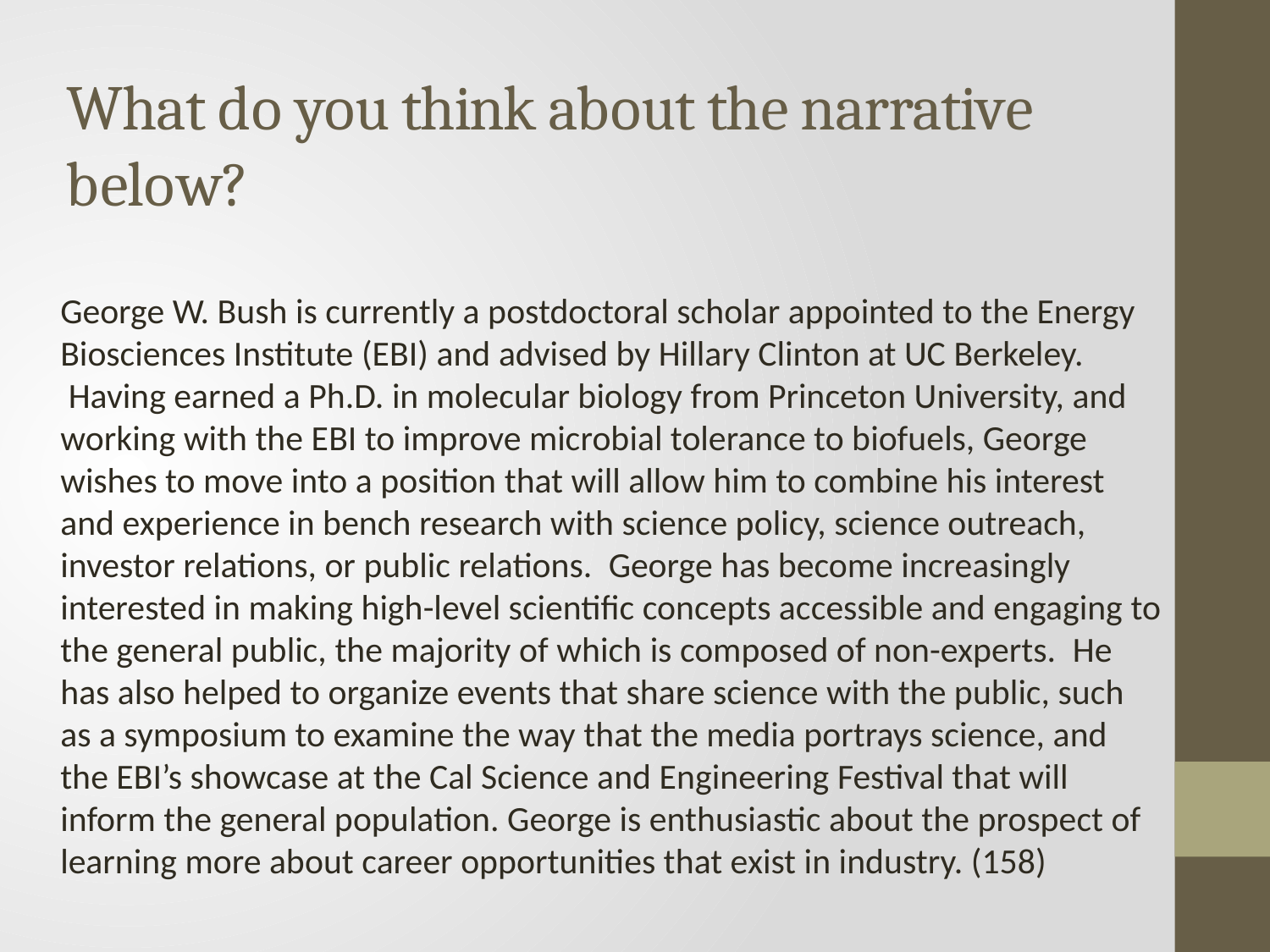

# What do you think about the narrative below?

	George W. Bush is currently a postdoctoral scholar appointed to the Energy Biosciences Institute (EBI) and advised by Hillary Clinton at UC Berkeley.  Having earned a Ph.D. in molecular biology from Princeton University, and working with the EBI to improve microbial tolerance to biofuels, George wishes to move into a position that will allow him to combine his interest and experience in bench research with science policy, science outreach, investor relations, or public relations.  George has become increasingly interested in making high-level scientific concepts accessible and engaging to the general public, the majority of which is composed of non-experts.  He has also helped to organize events that share science with the public, such as a symposium to examine the way that the media portrays science, and the EBI’s showcase at the Cal Science and Engineering Festival that will inform the general population. George is enthusiastic about the prospect of learning more about career opportunities that exist in industry. (158)